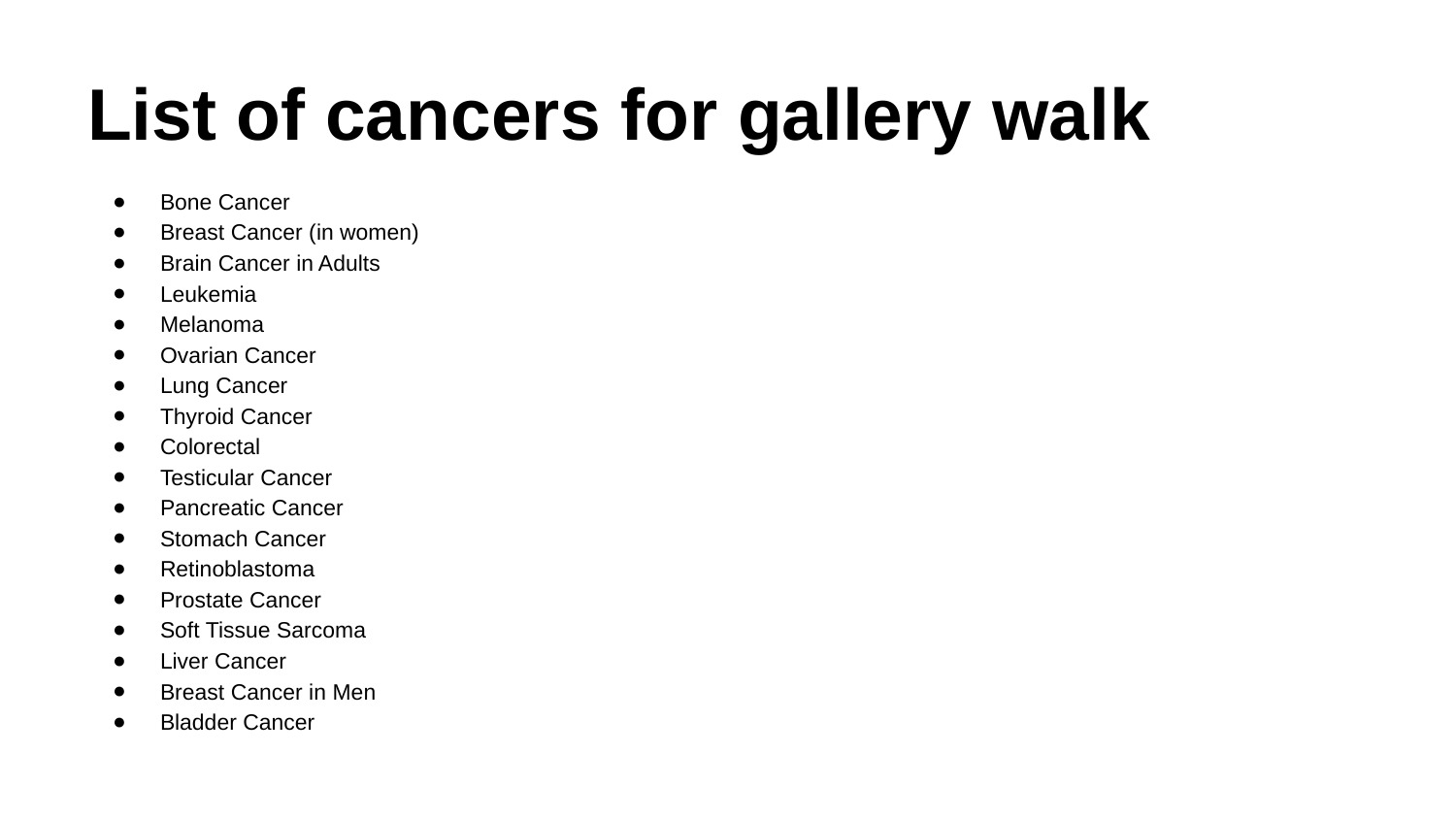

# List of cancers for gallery walk
Bone Cancer
Breast Cancer (in women)
Brain Cancer in Adults
Leukemia
Melanoma
Ovarian Cancer
Lung Cancer
Thyroid Cancer
Colorectal
Testicular Cancer
Pancreatic Cancer
Stomach Cancer
Retinoblastoma
Prostate Cancer
Soft Tissue Sarcoma
Liver Cancer
Breast Cancer in Men
Bladder Cancer